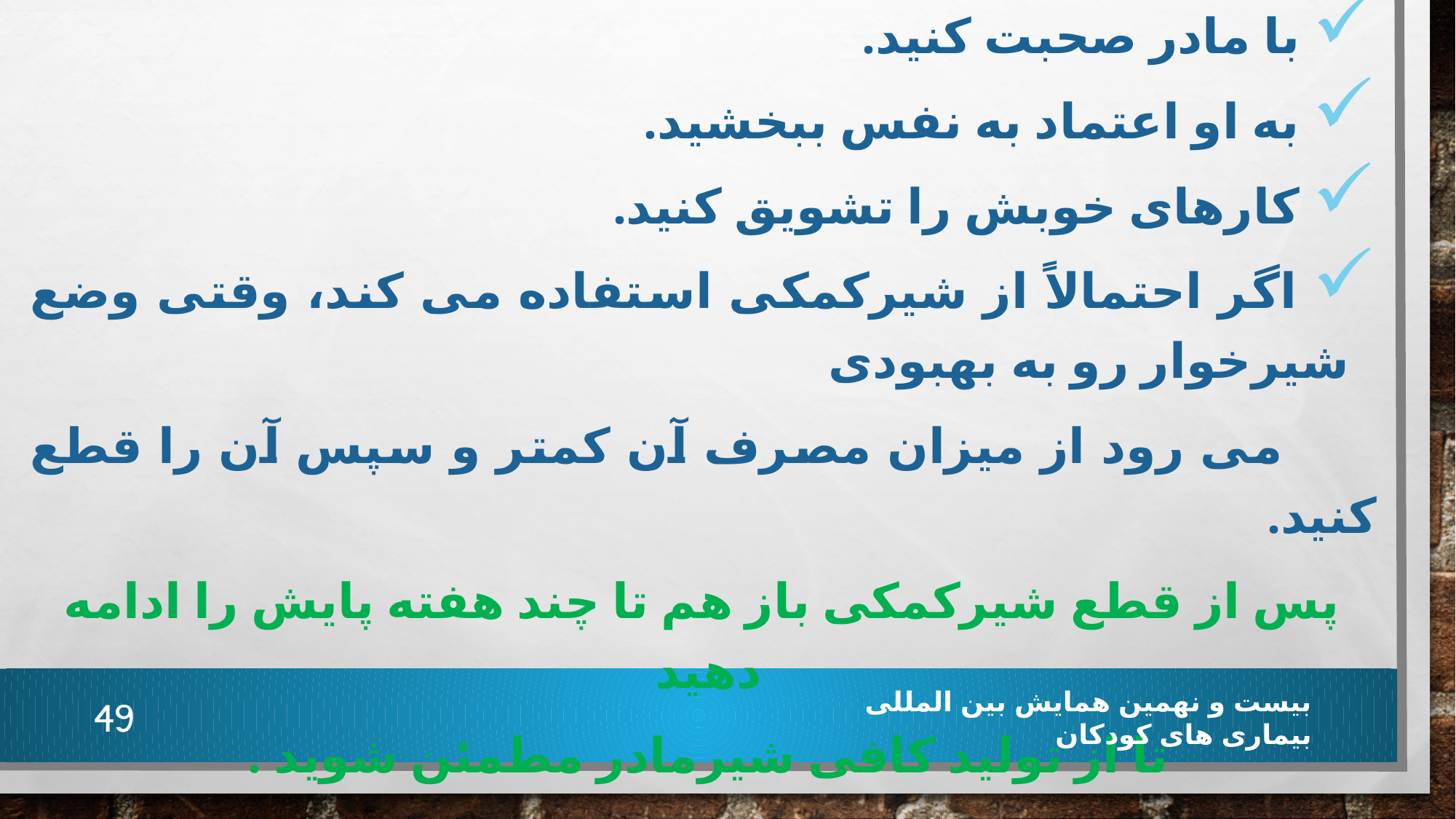

به شما فرصت می دهد:
 با مادر صحبت کنید.
 به او اعتماد به نفس ببخشید.
 کارهای خوبش را تشویق کنید.
 اگر احتمالاً از شیرکمکی استفاده می کند، وقتی وضع شیرخوار رو به بهبودی
      می رود از میزان مصرف آن کمتر و سپس آن را قطع کنید.
پس از قطع شیرکمکی باز هم تا چند هفته پایش را ادامه دهید
تا از تولید کافی شیرمادر مطمئن شوید .
49
بیست و نهمین همایش بین المللی بیماری های کودکان